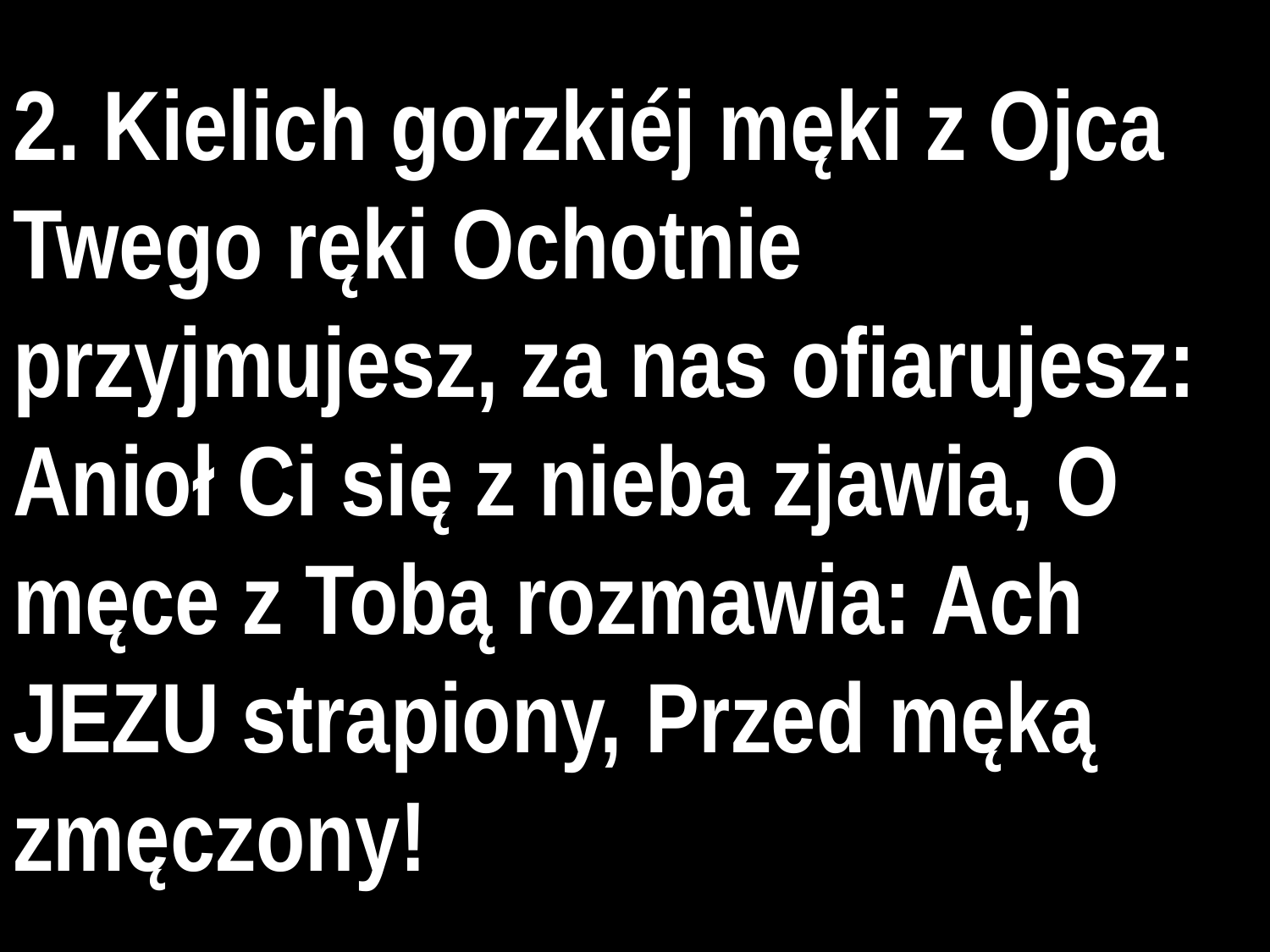

# 2. Kielich gorzkiéj męki z Ojca Twego ręki Ochotnie przyjmujesz, za nas ofiarujesz: Anioł Ci się z nieba zjawia, O męce z Tobą rozmawia: Ach JEZU strapiony, Przed męką zmęczony!